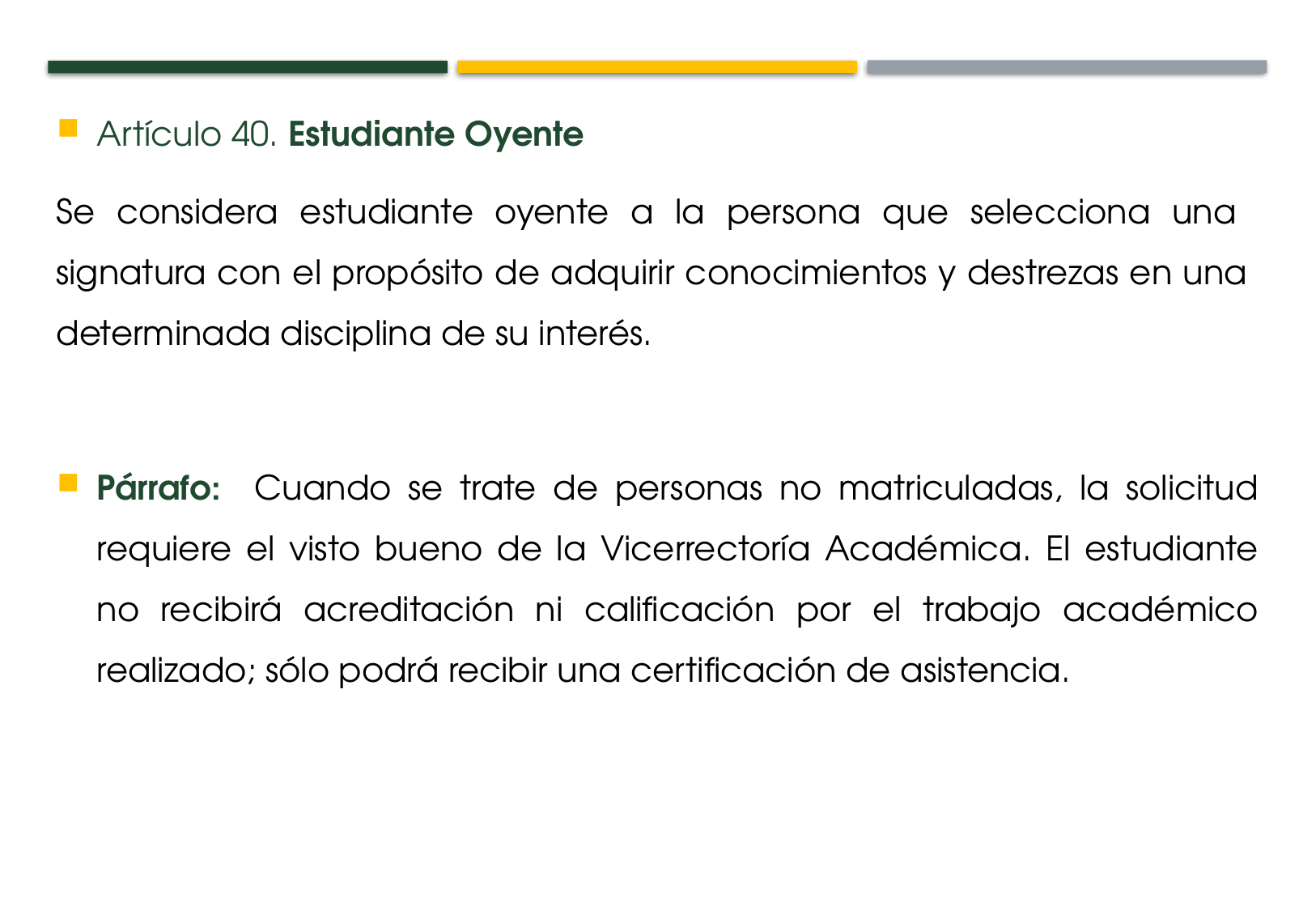

Artículo 40. Estudiante Oyente
Se considera estudiante oyente a la persona que selecciona una  signatura con el propósito de adquirir conocimientos y destrezas en una  determinada disciplina de su interés.

Párrafo:  Cuando se trate de personas no matriculadas, la solicitud requiere el visto bueno de la Vicerrectoría Académica. El estudiante no recibirá acreditación ni calificación por el trabajo académico realizado; sólo podrá recibir una certificación de asistencia.